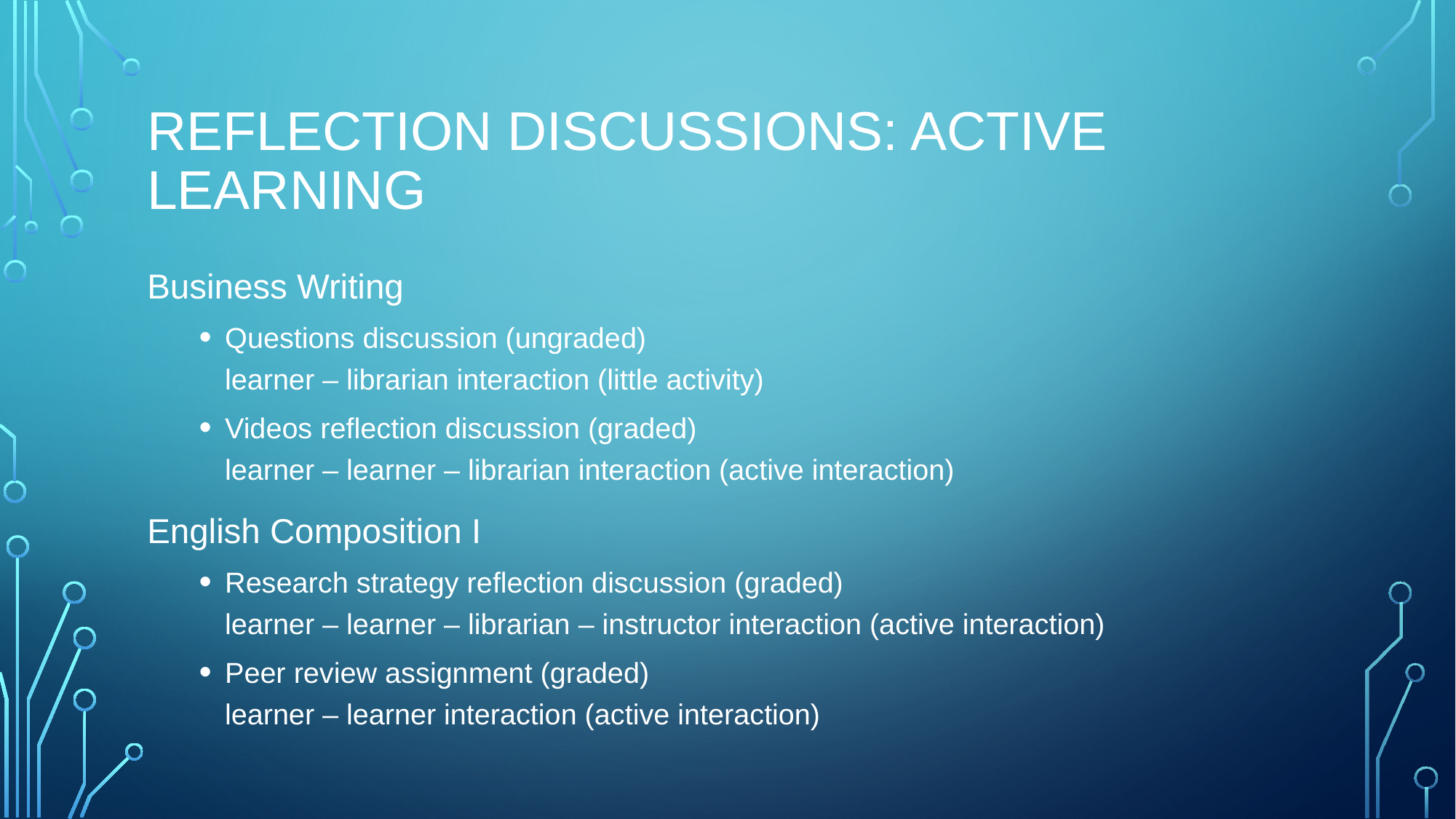

# Reflection Discussions: Active Learning
Business Writing
Questions discussion (ungraded)
learner – librarian interaction (little activity)
Videos reflection discussion (graded)
learner – learner – librarian interaction (active interaction)
English Composition I
Research strategy reflection discussion (graded)
learner – learner – librarian – instructor interaction (active interaction)
Peer review assignment (graded)
learner – learner interaction (active interaction)